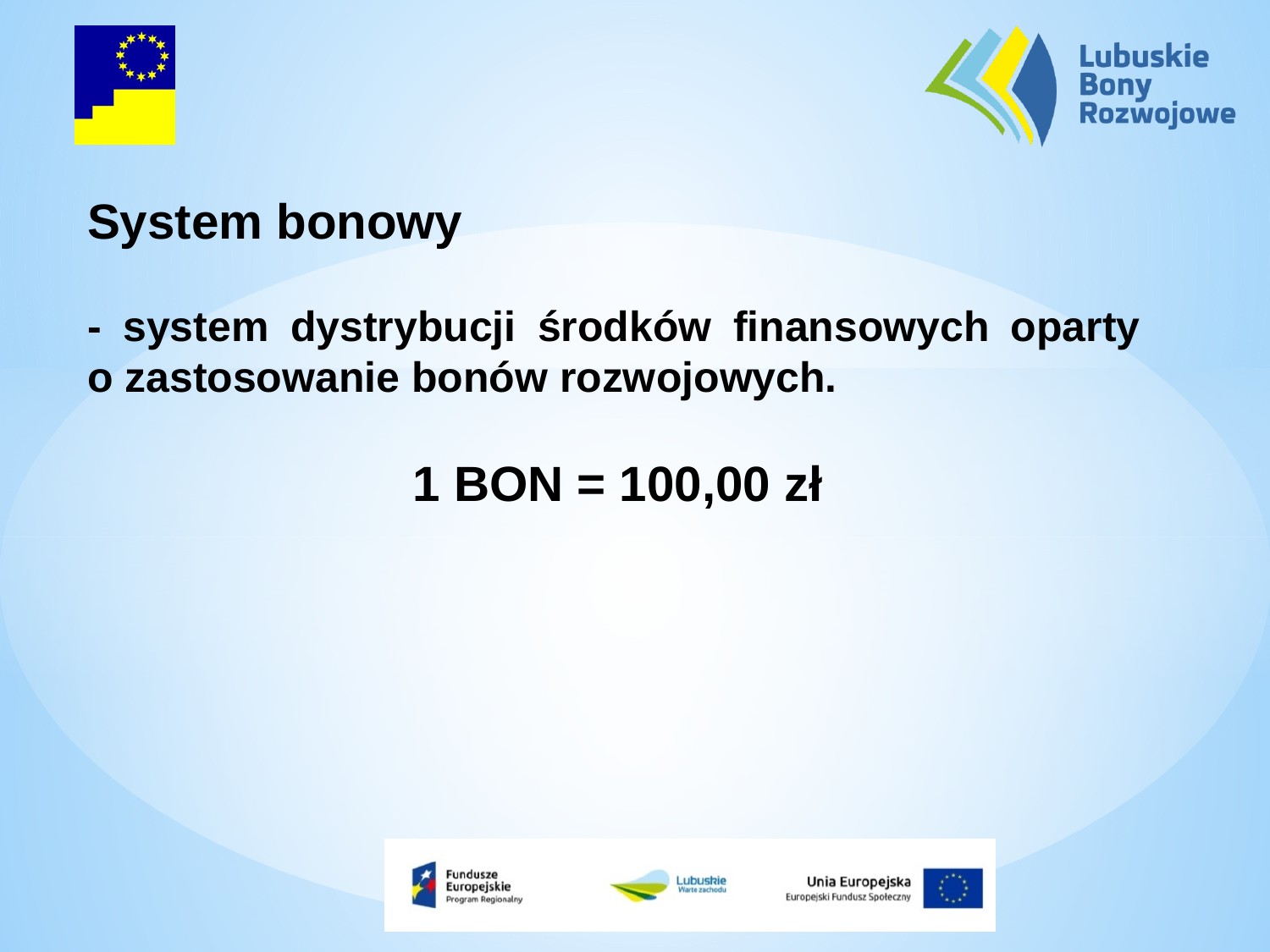

System bonowy

- system dystrybucji środków finansowych oparty
o zastosowanie bonów rozwojowych.

1 BON = 100,00 zł